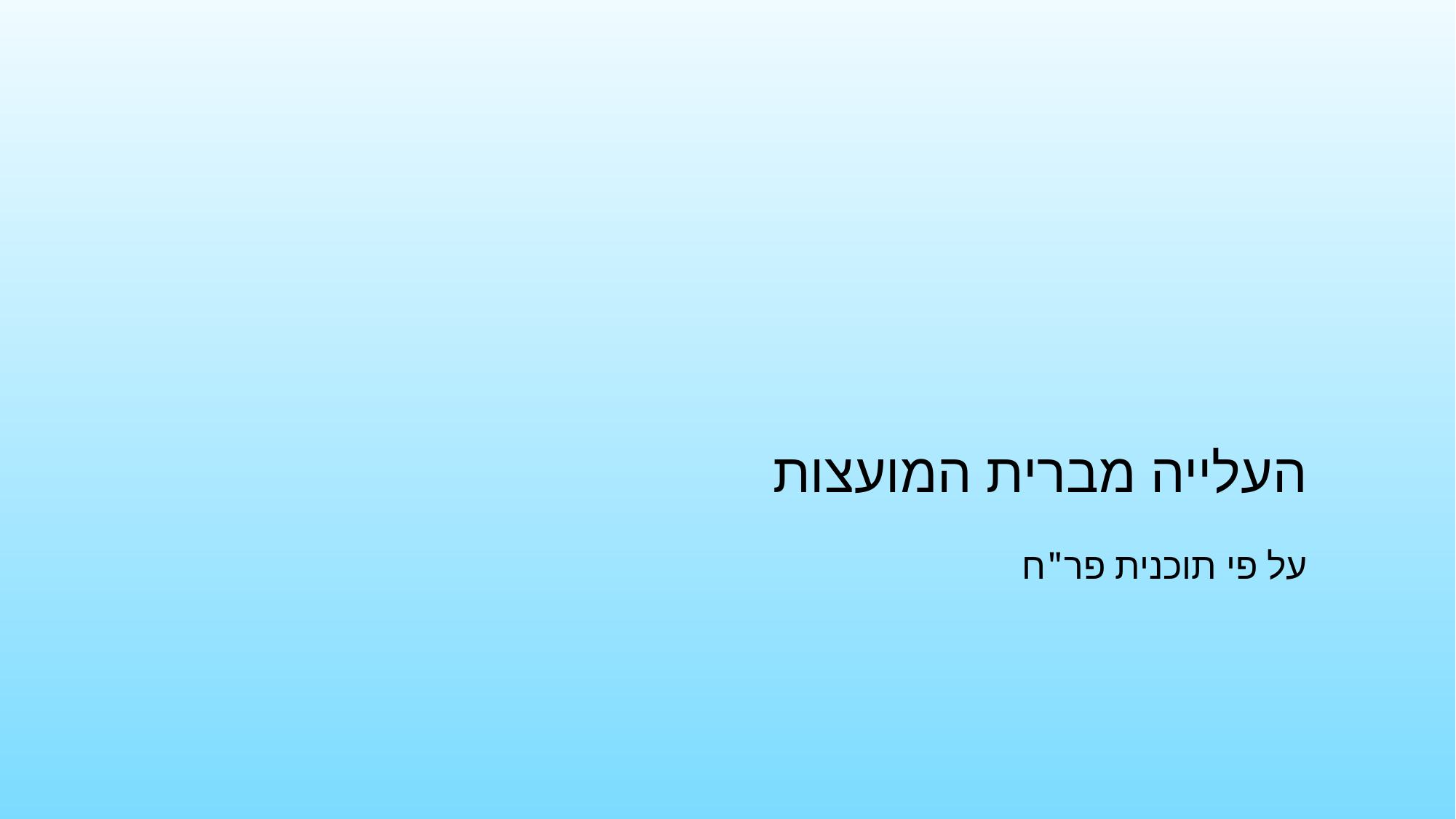

# העלייה מברית המועצות
על פי תוכנית פר"ח